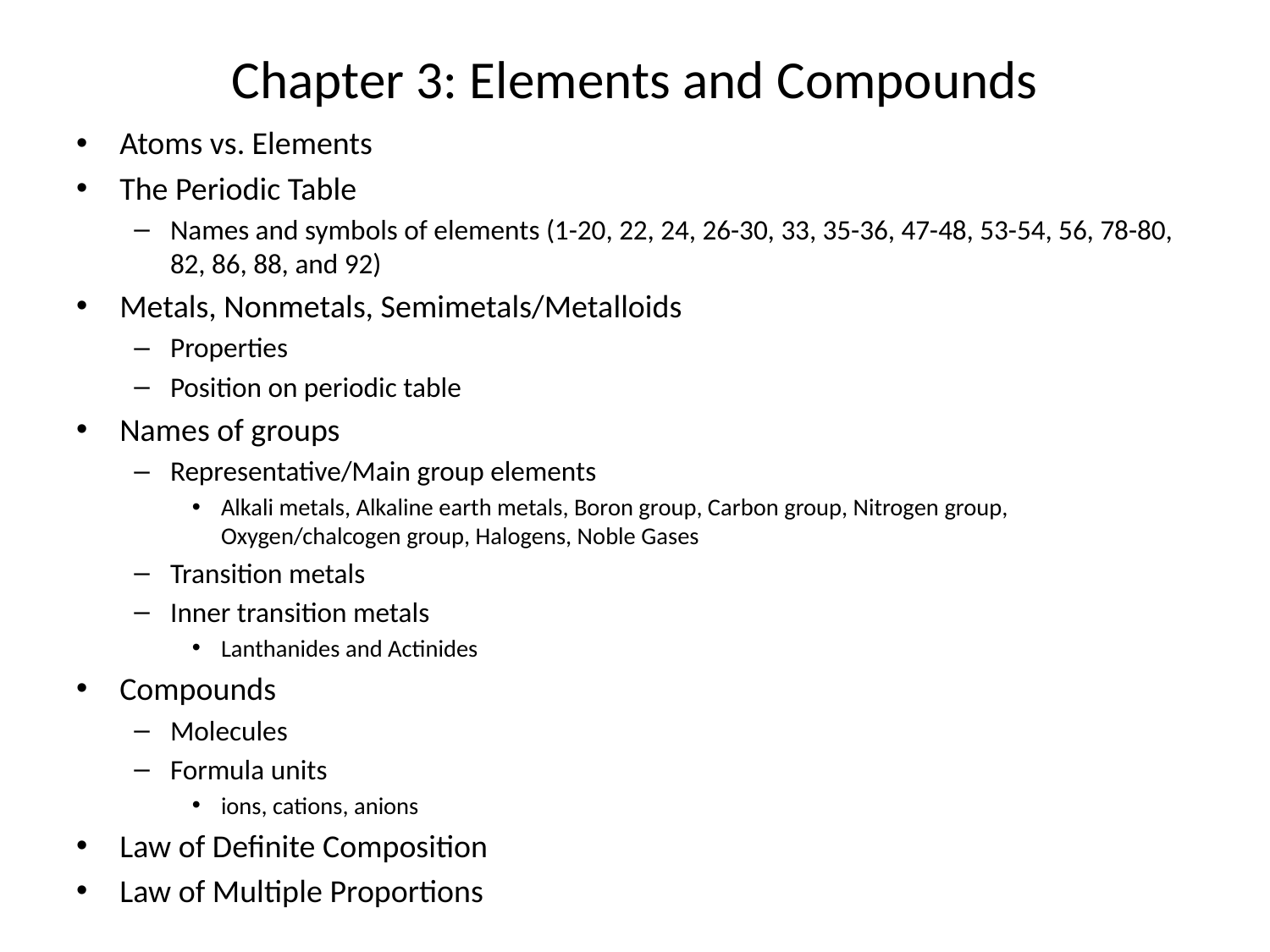

# Chapter 3: Elements and Compounds
Atoms vs. Elements
The Periodic Table
Names and symbols of elements (1-20, 22, 24, 26-30, 33, 35-36, 47-48, 53-54, 56, 78-80, 82, 86, 88, and 92)
Metals, Nonmetals, Semimetals/Metalloids
Properties
Position on periodic table
Names of groups
Representative/Main group elements
Alkali metals, Alkaline earth metals, Boron group, Carbon group, Nitrogen group, Oxygen/chalcogen group, Halogens, Noble Gases
Transition metals
Inner transition metals
Lanthanides and Actinides
Compounds
Molecules
Formula units
ions, cations, anions
Law of Definite Composition
Law of Multiple Proportions